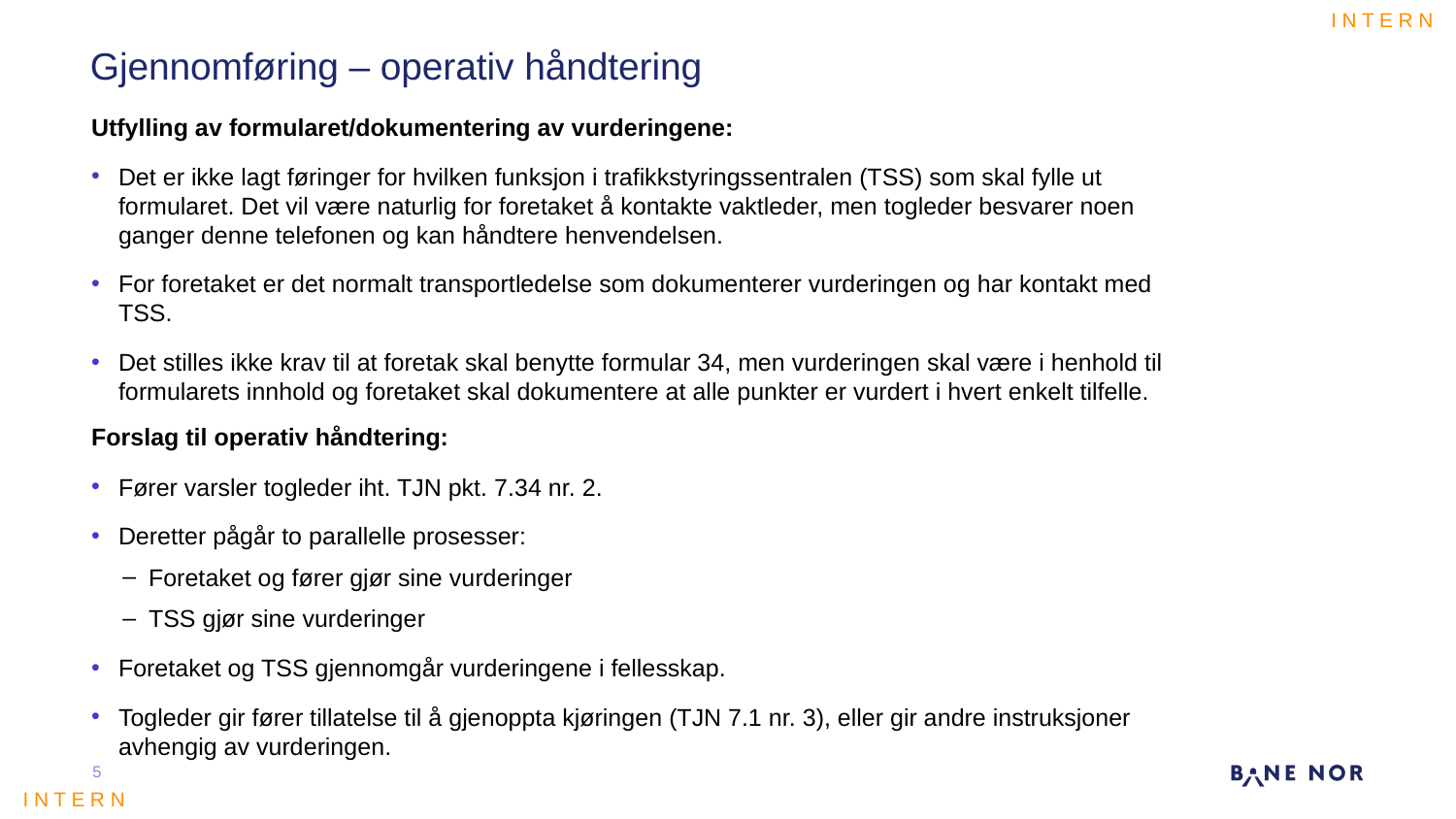

# Gjennomføring – operativ håndtering
Utfylling av formularet/dokumentering av vurderingene:
Det er ikke lagt føringer for hvilken funksjon i trafikkstyringssentralen (TSS) som skal fylle ut formularet. Det vil være naturlig for foretaket å kontakte vaktleder, men togleder besvarer noen ganger denne telefonen og kan håndtere henvendelsen.
For foretaket er det normalt transportledelse som dokumenterer vurderingen og har kontakt med TSS.
Det stilles ikke krav til at foretak skal benytte formular 34, men vurderingen skal være i henhold til formularets innhold og foretaket skal dokumentere at alle punkter er vurdert i hvert enkelt tilfelle.
Forslag til operativ håndtering:
Fører varsler togleder iht. TJN pkt. 7.34 nr. 2.
Deretter pågår to parallelle prosesser:
Foretaket og fører gjør sine vurderinger
TSS gjør sine vurderinger
Foretaket og TSS gjennomgår vurderingene i fellesskap.
Togleder gir fører tillatelse til å gjenoppta kjøringen (TJN 7.1 nr. 3), eller gir andre instruksjoner avhengig av vurderingen.

5